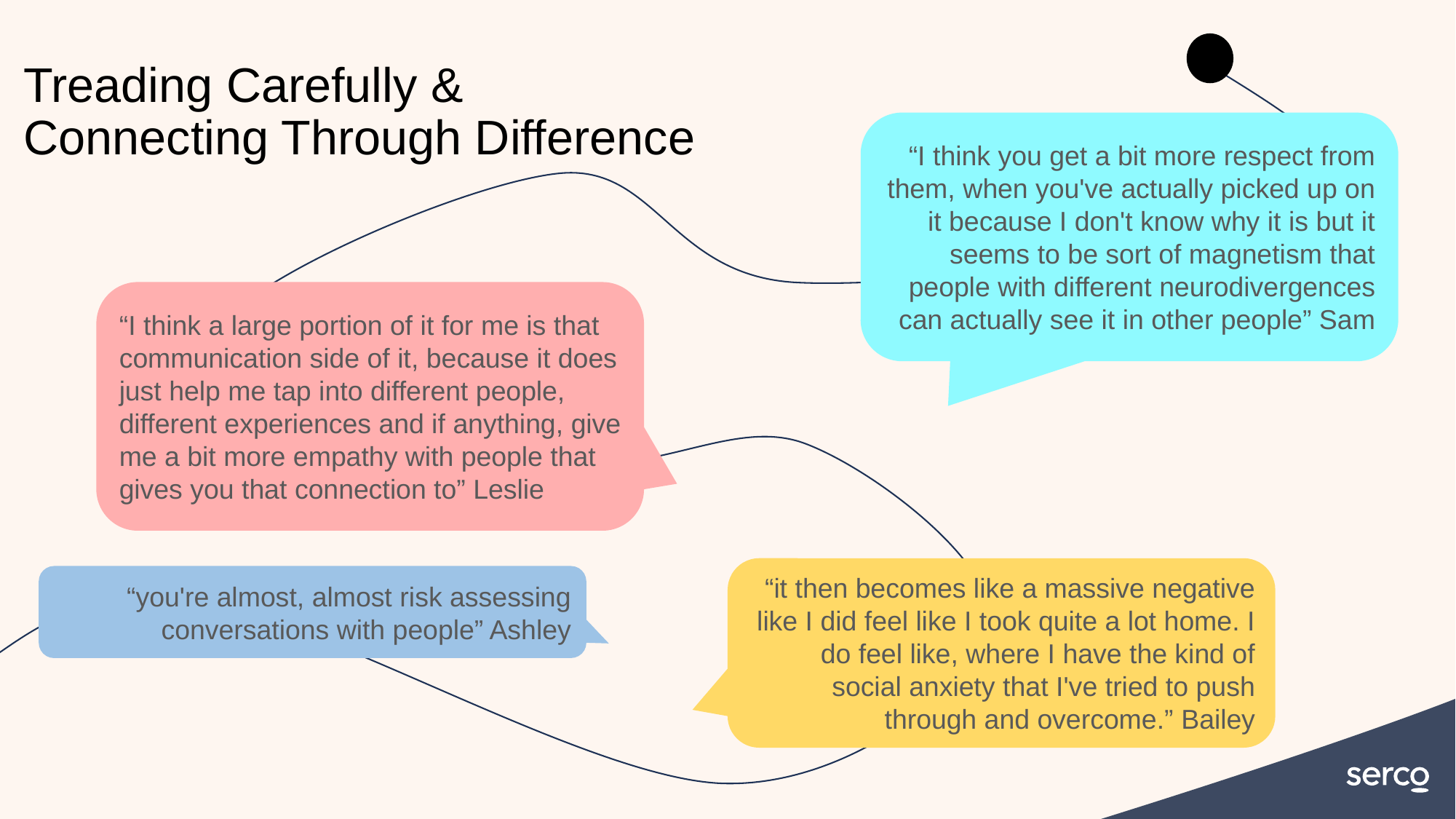

# Treading Carefully & Connecting Through Difference

“I think you get a bit more respect from them, when you've actually picked up on it because I don't know why it is but it seems to be sort of magnetism that people with different neurodivergences can actually see it in other people” Sam
“I think a large portion of it for me is that communication side of it, because it does just help me tap into different people, different experiences and if anything, give me a bit more empathy with people that gives you that connection to” Leslie
“it then becomes like a massive negative like I did feel like I took quite a lot home. I do feel like, where I have the kind of social anxiety that I've tried to push through and overcome.” Bailey
“you're almost, almost risk assessing conversations with people” Ashley